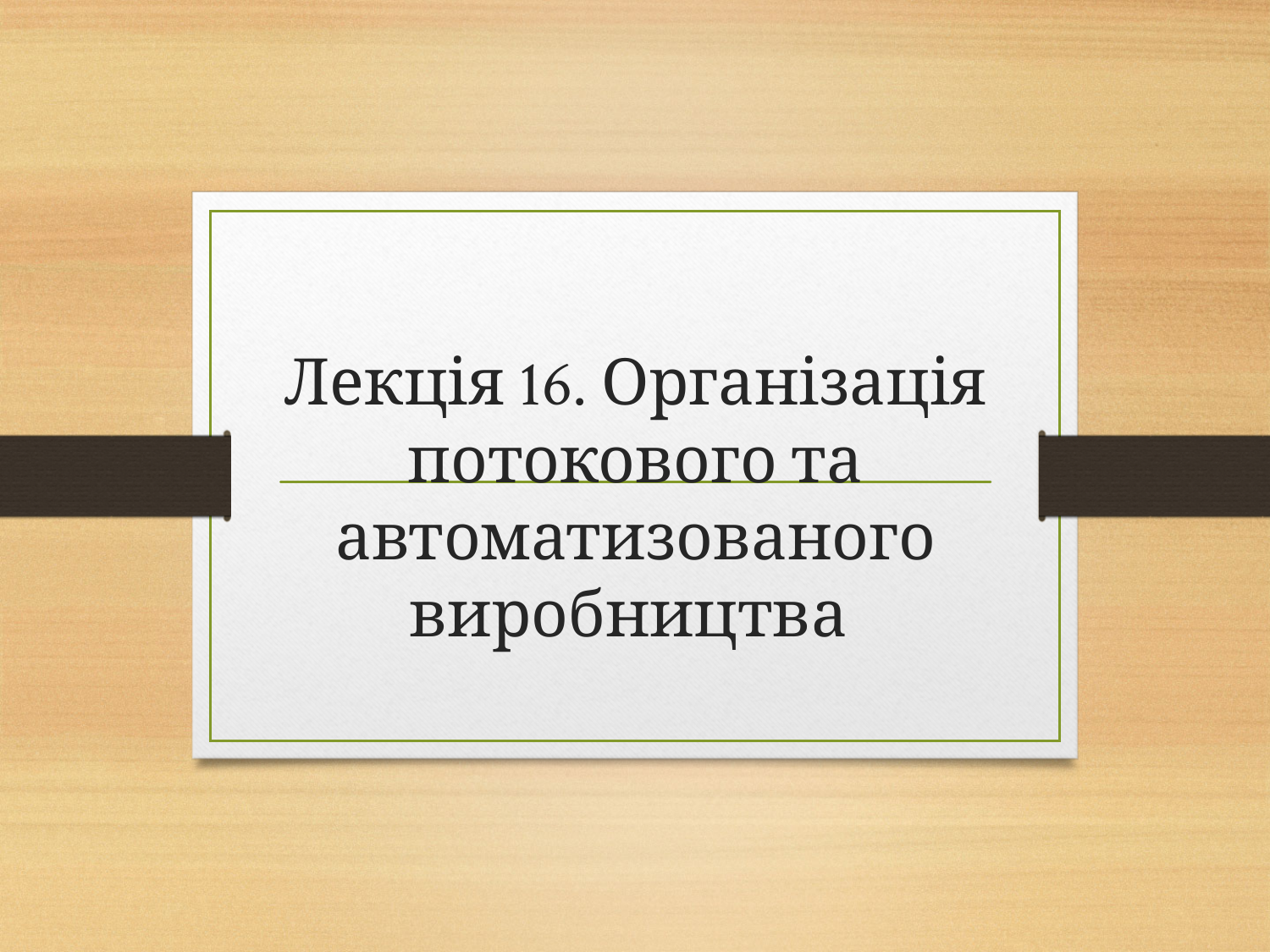

# Лекція 16. Організація потокового та автоматизованого виробництва